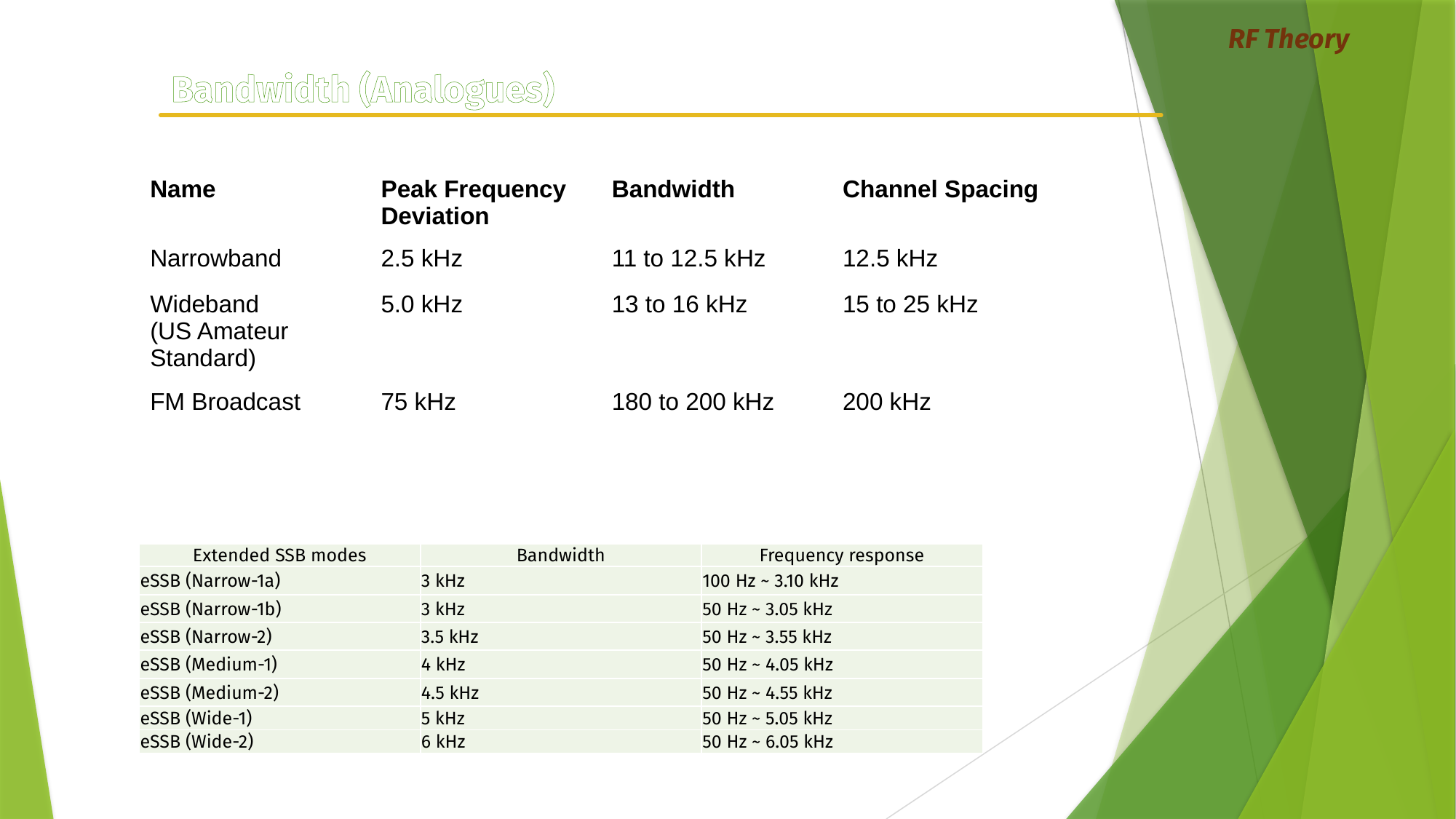

RF Theory
Bandwidth (Analogues)
| Name | Peak Frequency Deviation | Bandwidth | Channel Spacing |
| --- | --- | --- | --- |
| Narrowband | 2.5 kHz | 11 to 12.5 kHz | 12.5 kHz |
| Wideband (US Amateur Standard) | 5.0 kHz | 13 to 16 kHz | 15 to 25 kHz |
| FM Broadcast | 75 kHz | 180 to 200 kHz | 200 kHz |
| Extended SSB modes | Bandwidth | Frequency response |
| --- | --- | --- |
| eSSB (Narrow-1a) | 3 kHz | 100 Hz ~ 3.10 kHz |
| eSSB (Narrow-1b) | 3 kHz | 50 Hz ~ 3.05 kHz |
| eSSB (Narrow-2) | 3.5 kHz | 50 Hz ~ 3.55 kHz |
| eSSB (Medium-1) | 4 kHz | 50 Hz ~ 4.05 kHz |
| eSSB (Medium-2) | 4.5 kHz | 50 Hz ~ 4.55 kHz |
| eSSB (Wide-1) | 5 kHz | 50 Hz ~ 5.05 kHz |
| eSSB (Wide-2) | 6 kHz | 50 Hz ~ 6.05 kHz |